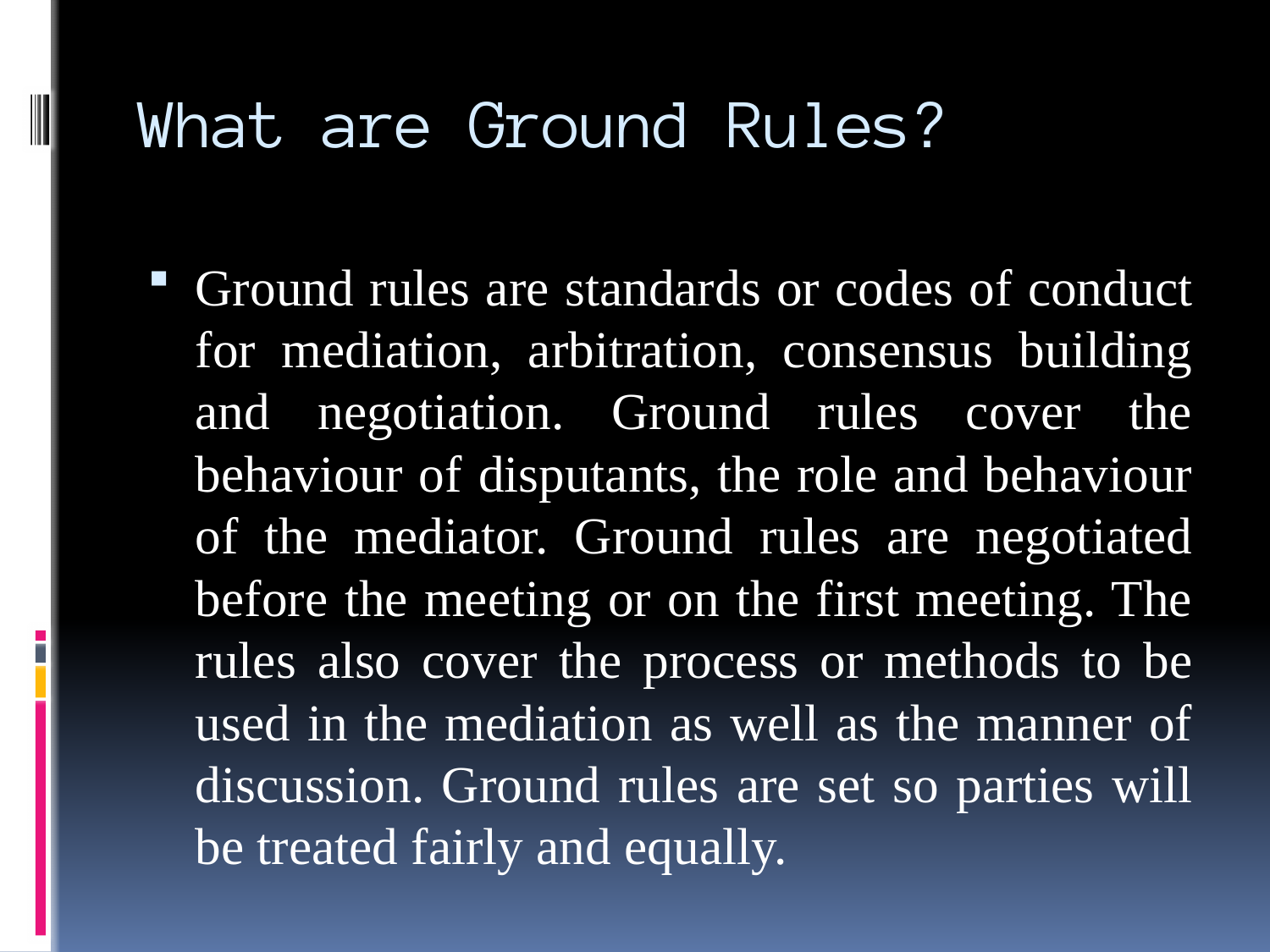

# What are Ground Rules?
Ground rules are standards or codes of conduct for mediation, arbitration, consensus building and negotiation. Ground rules cover the behaviour of disputants, the role and behaviour of the mediator. Ground rules are negotiated before the meeting or on the first meeting. The rules also cover the process or methods to be used in the mediation as well as the manner of discussion. Ground rules are set so parties will be treated fairly and equally.